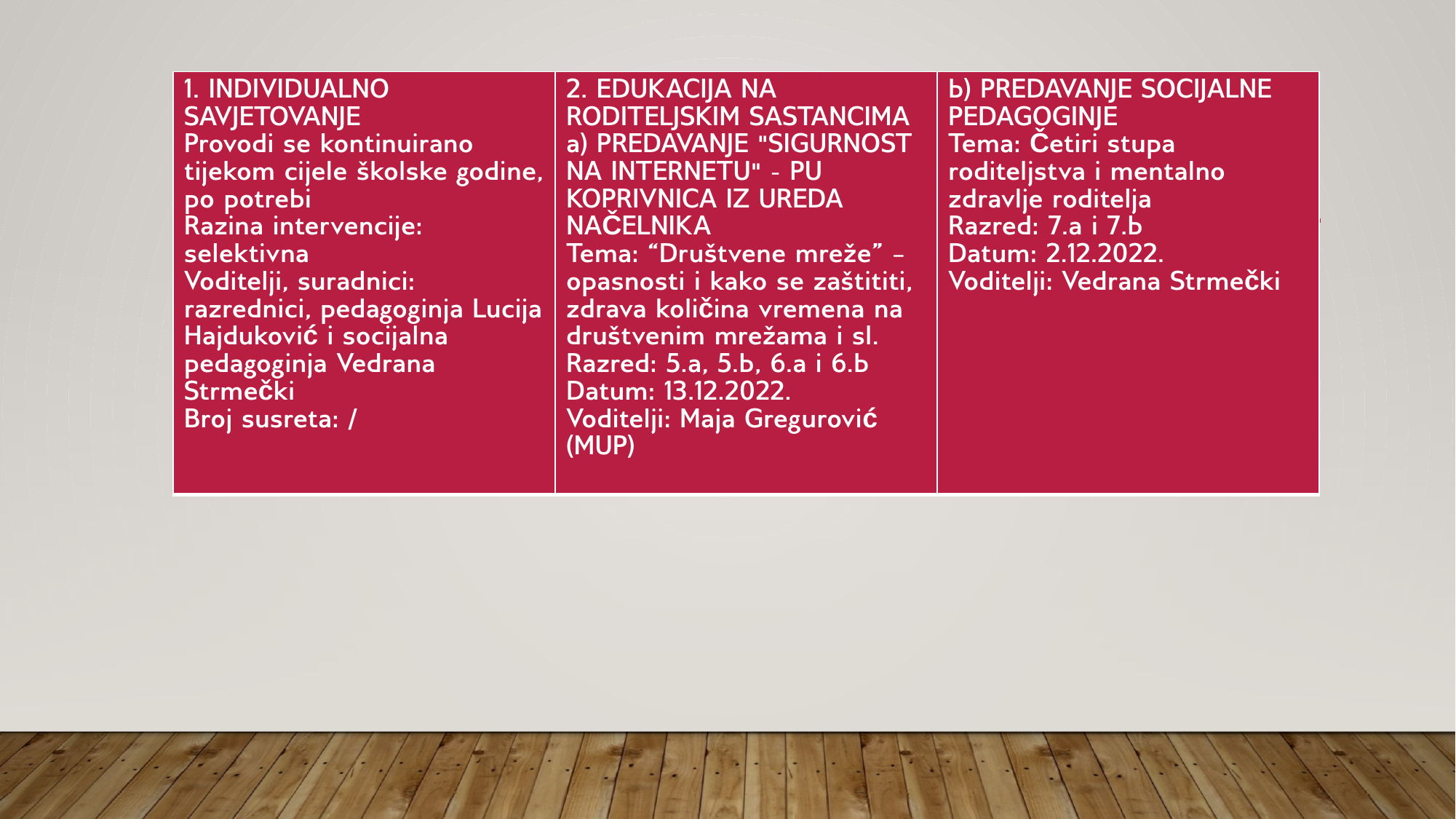

| 1. INDIVIDUALNO SAVJETOVANJE Provodi se kontinuirano tijekom cijele školske godine, po potrebi Razina intervencije: selektivna Voditelji, suradnici: razrednici, pedagoginja Lucija Hajduković i socijalna pedagoginja Vedrana Strmečki Broj susreta: / | 2. EDUKACIJA NA RODITELJSKIM SASTANCIMA a) PREDAVANJE "SIGURNOST NA INTERNETU" - PU KOPRIVNICA IZ UREDA NAČELNIKA Tema: “Društvene mreže” – opasnosti i kako se zaštititi, zdrava količina vremena na društvenim mrežama i sl. Razred: 5.a, 5.b, 6.a i 6.b Datum: 13.12.2022. Voditelji: Maja Gregurović (MUP) | b) PREDAVANJE SOCIJALNE PEDAGOGINJE Tema: Četiri stupa roditeljstva i mentalno zdravlje roditelja Razred: 7.a i 7.b Datum: 2.12.2022. Voditelji: Vedrana Strmečki |
| --- | --- | --- |
#